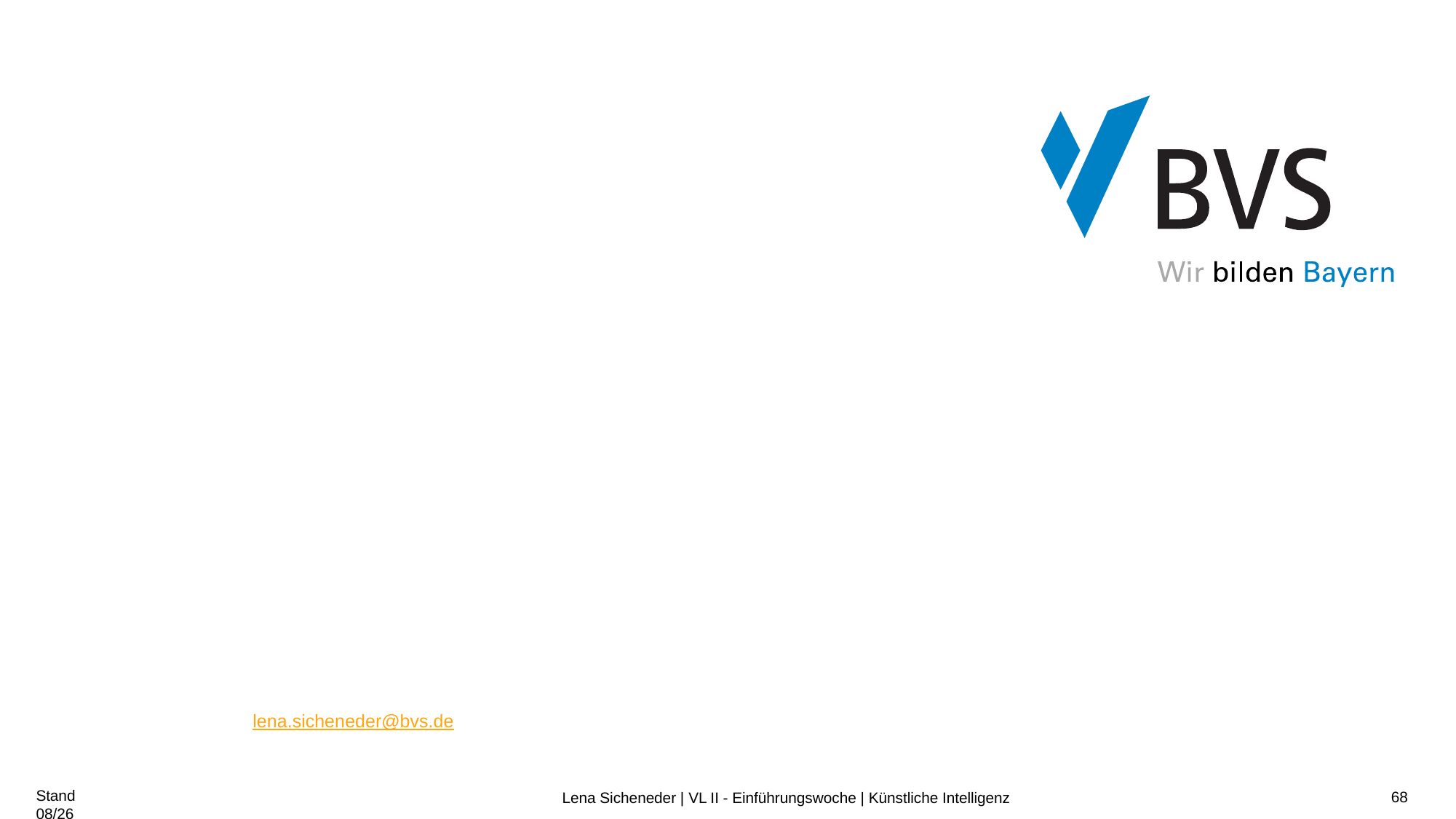

# Vielen Dank für Ihre Aufmerksamkeit.
Kontaktdaten der Fachreferentin:
Lena Sicheneder, Mail: lena.sicheneder@bvs.de, Tel.: 089/ 54057-8742
Stand 08/26
68
Lena Sicheneder | VL II - Einführungswoche | Künstliche Intelligenz